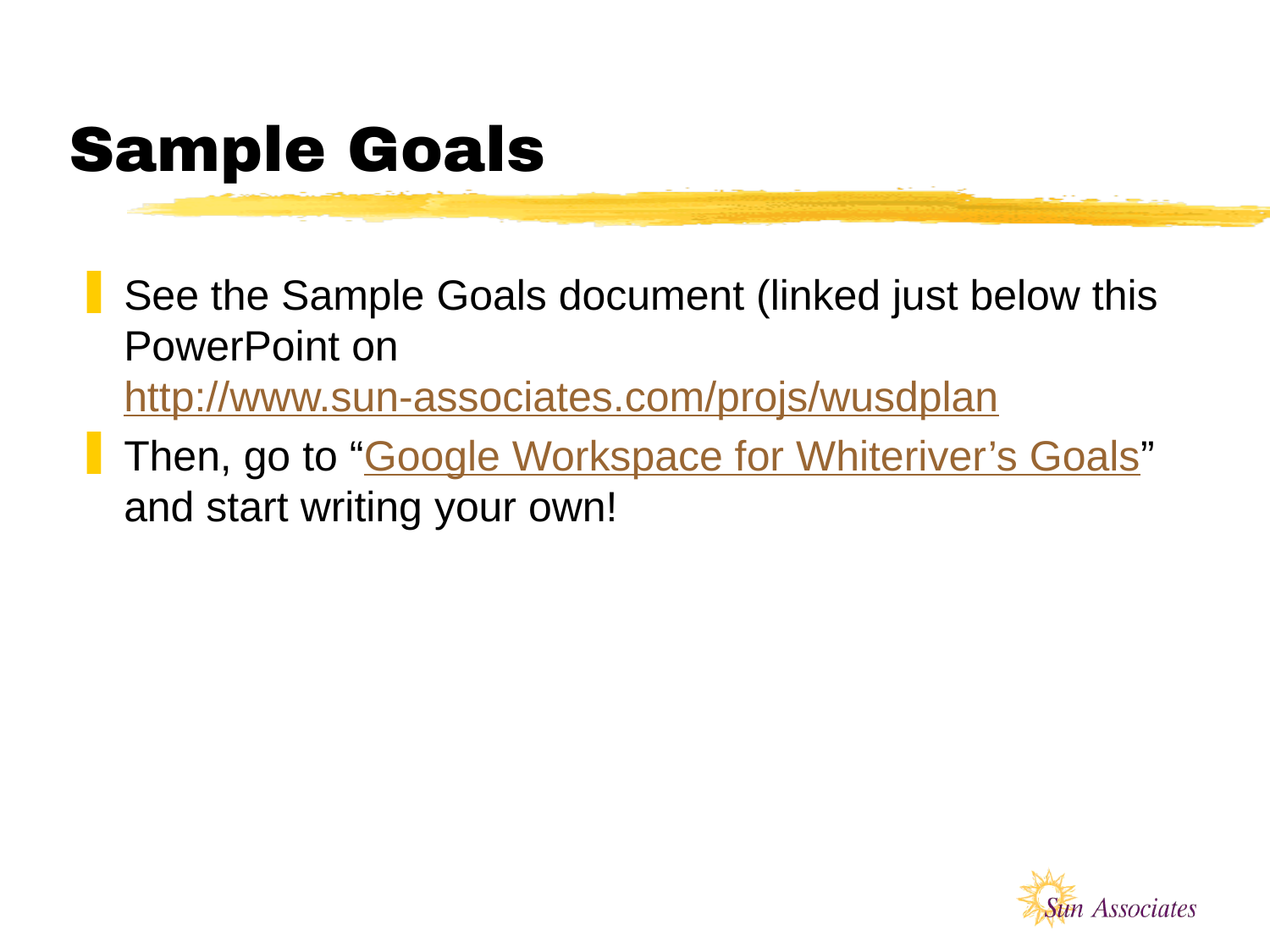

# Sample Goals
See the Sample Goals document (linked just below this PowerPoint on http://www.sun-associates.com/projs/wusdplan
Then, go to “Google Workspace for Whiteriver’s Goals” and start writing your own!